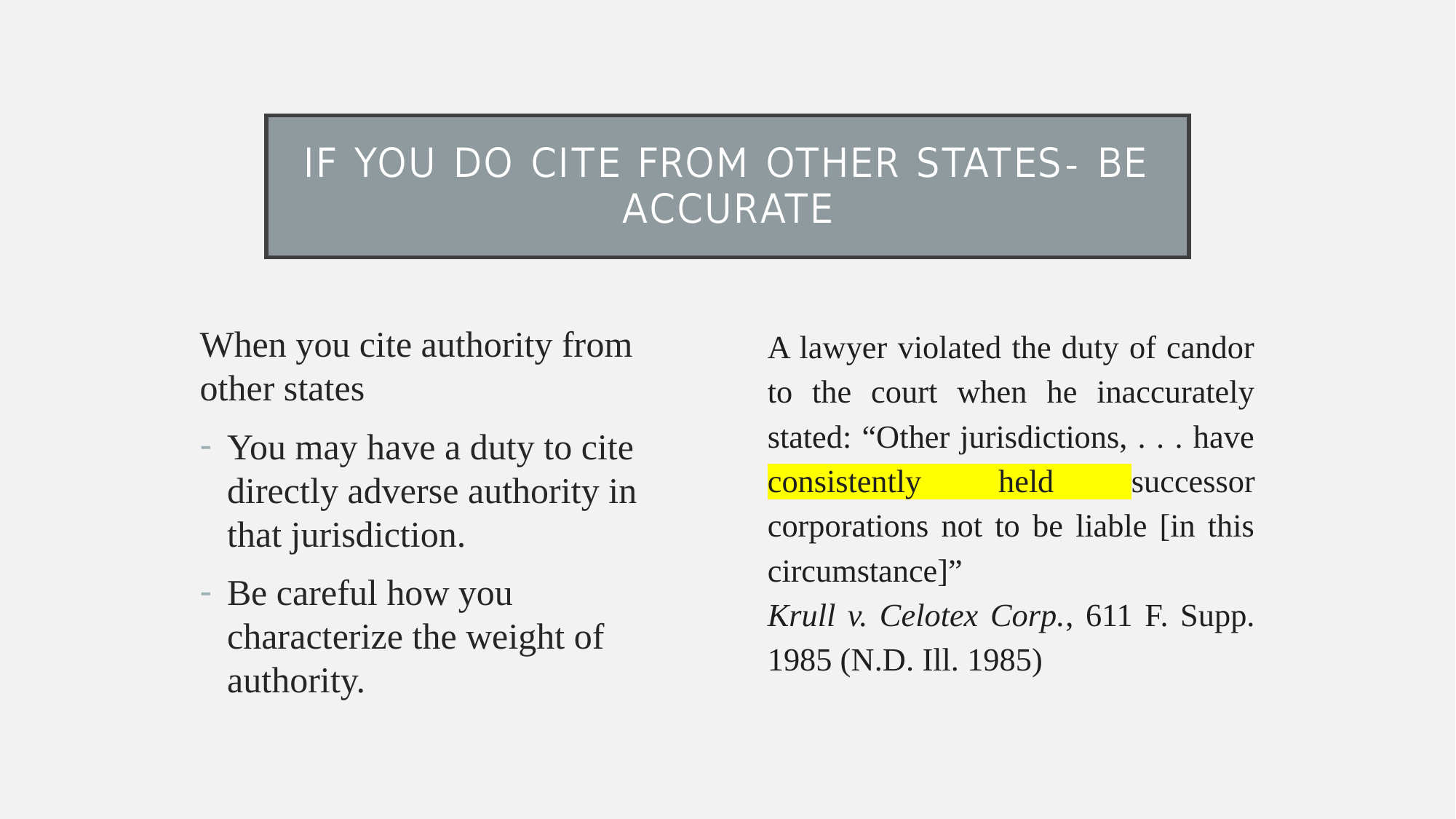

# if you do cite from other states- be accurate
When you cite authority from other states
You may have a duty to cite directly adverse authority in that jurisdiction.
Be careful how you characterize the weight of authority.
A lawyer violated the duty of candor to the court when he inaccurately stated: “Other jurisdictions, . . . have consistently held successor corporations not to be liable [in this circumstance]”
Krull v. Celotex Corp., 611 F. Supp. 1985 (N.D. Ill. 1985)